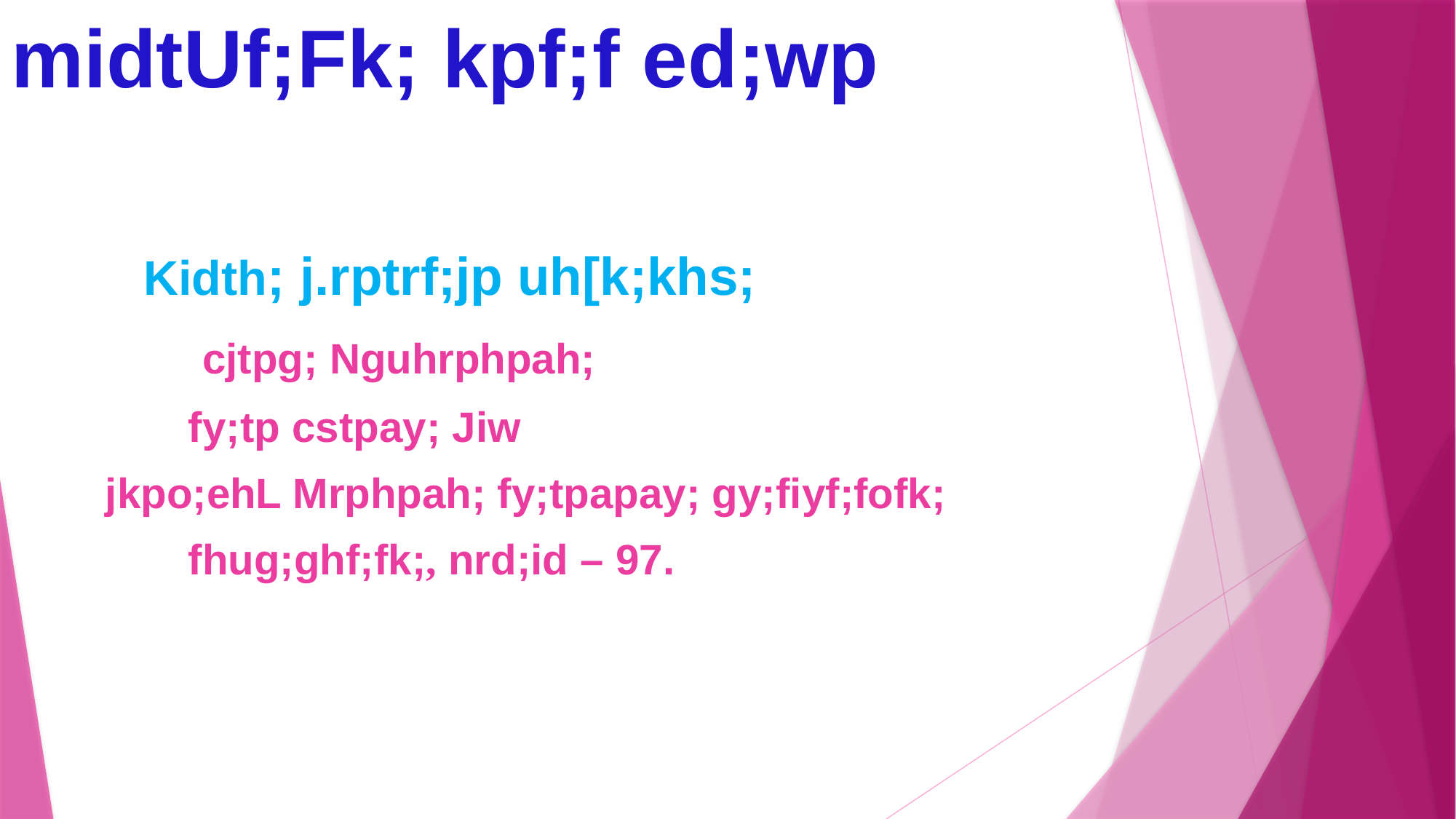

# midtUf;Fk; kpf;f ed;wp

         Kidth; j.rptrf;jp uh[k;khs;
             cjtpg; Nguhrphpah;
               fy;tp cstpay; Jiw
        jkpo;ehL Mrphpah; fy;tpapay; gy;fiyf;fofk;
               fhug;ghf;fk;, nrd;id – 97.